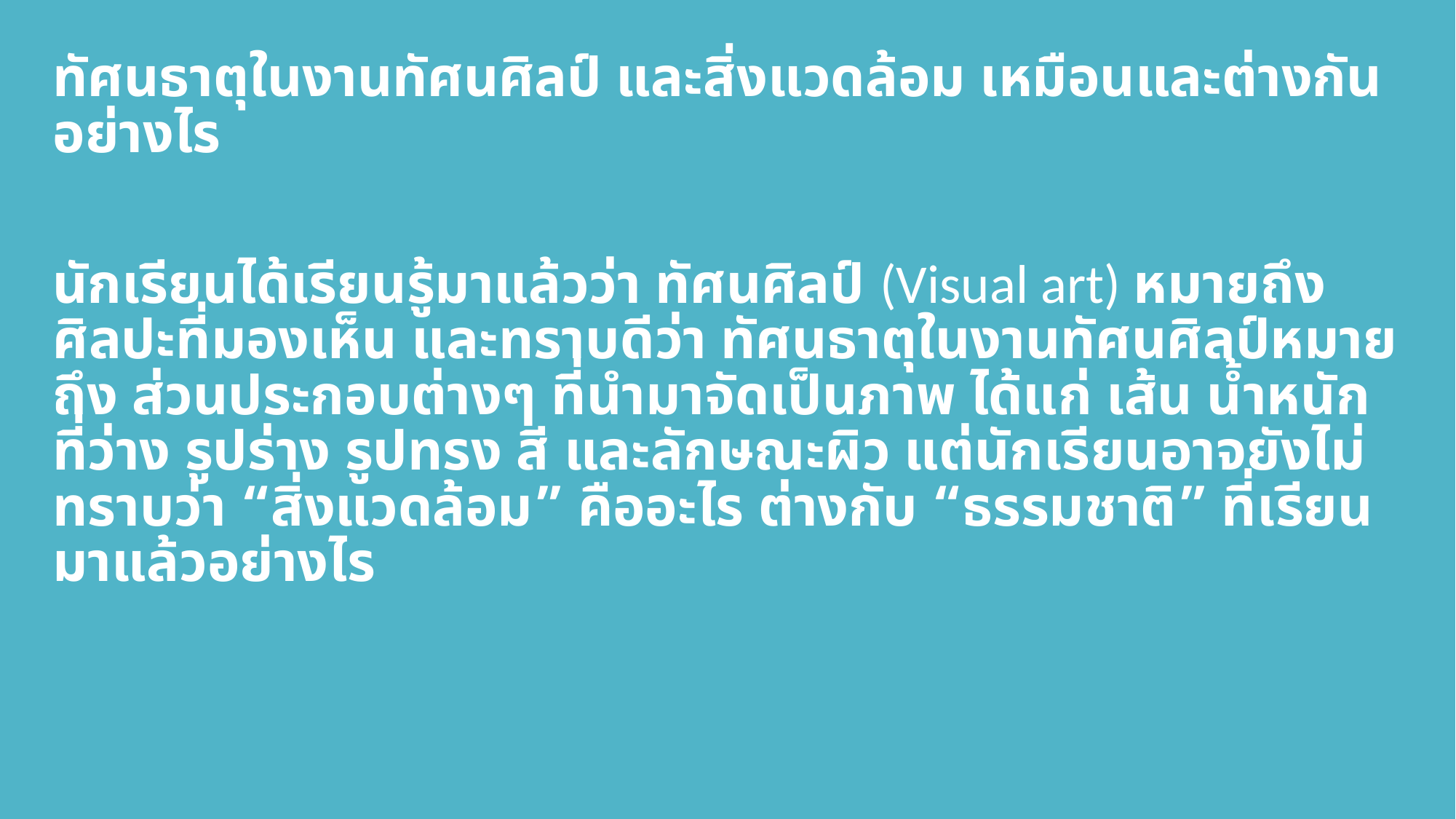

ทัศนธาตุในงานทัศนศิลป์ และสิ่งแวดล้อม เหมือนและต่างกันอย่างไร

นักเรียนได้เรียนรู้มาแล้วว่า ทัศนศิลป์ (Visual art) หมายถึง ศิลปะที่มองเห็น และทราบดีว่า ทัศนธาตุในงานทัศนศิลป์หมายถึง ส่วนประกอบต่างๆ ที่นำมาจัดเป็นภาพ ได้แก่ เส้น น้ำหนัก ที่ว่าง รูปร่าง รูปทรง สี และลักษณะผิว แต่นักเรียนอาจยังไม่ทราบว่า “สิ่งแวดล้อม” คืออะไร ต่างกับ “ธรรมชาติ” ที่เรียนมาแล้วอย่างไร